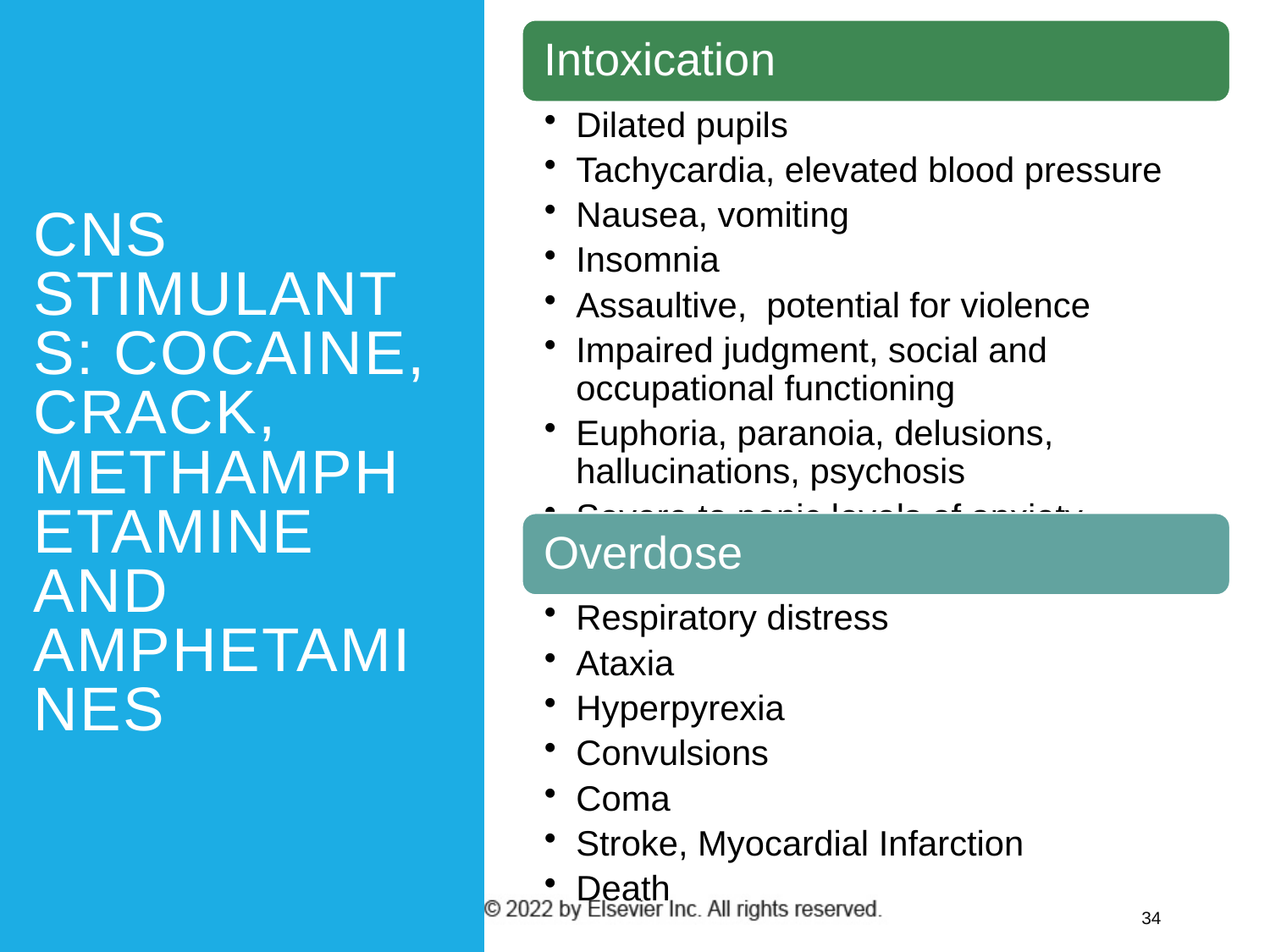

Intoxication
Dilated pupils
Tachycardia, elevated blood pressure
Nausea, vomiting
Insomnia
Assaultive,  potential for violence
Impaired judgment, social and occupational functioning
Euphoria, paranoia, delusions, hallucinations, psychosis
Severe to panic levels of anxiety
Overdose
Respiratory distress
Ataxia
Hyperpyrexia
Convulsions
Coma
Stroke, Myocardial Infarction
Death
# CNS Stimulants: Cocaine, Crack, Methamphetamine and  Amphetamines
34